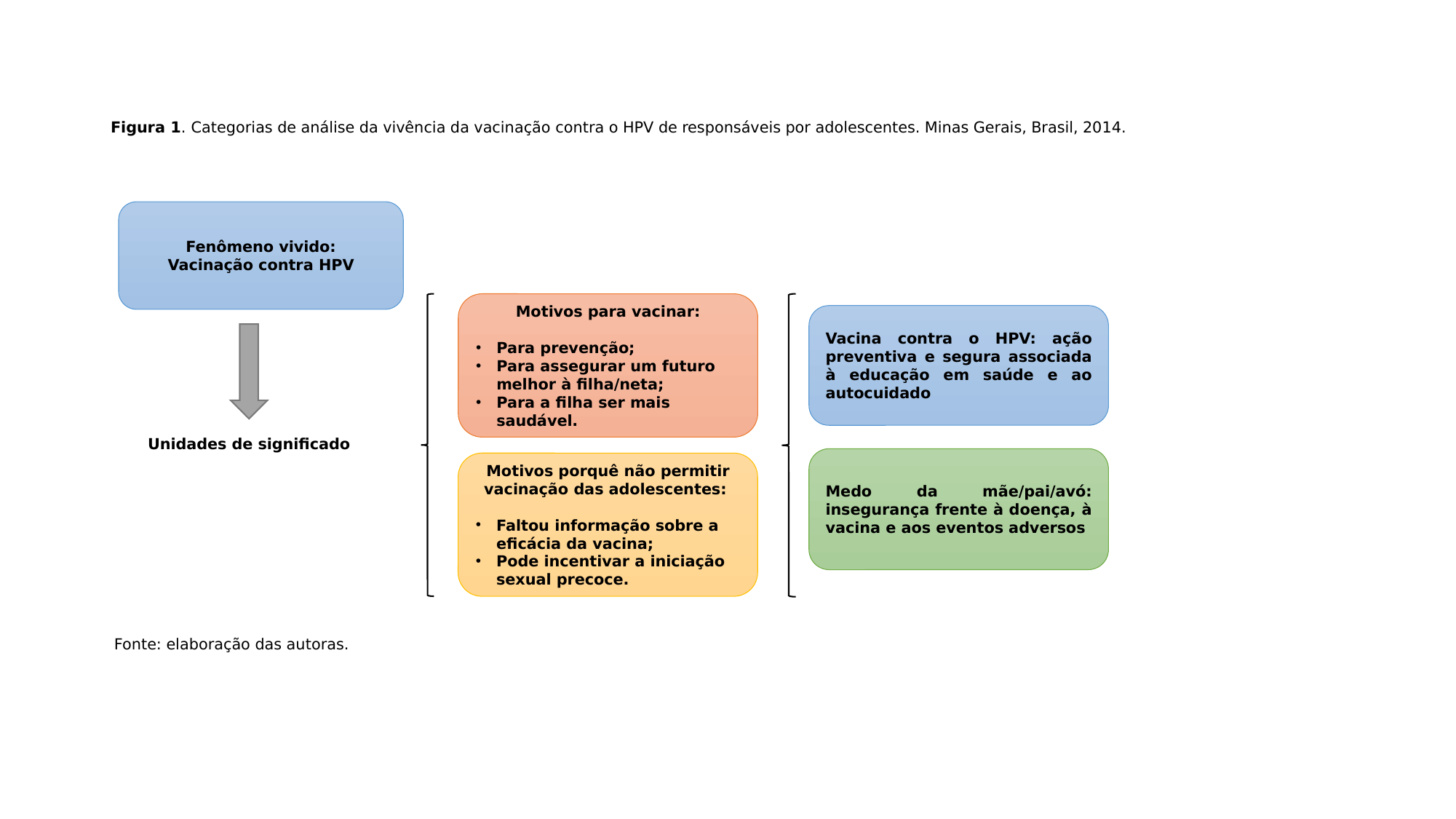

Figura 1. Categorias de análise da vivência da vacinação contra o HPV de responsáveis por adolescentes. Minas Gerais, Brasil, 2014.
Fenômeno vivido:
Vacinação contra HPV

Motivos para vacinar:

Para prevenção;
Para assegurar um futuro melhor à filha/neta;
Para a filha ser mais saudável.

Vacina contra o HPV: ação preventiva e segura associada à educação em saúde e ao autocuidado

Unidades de significado
Medo da mãe/pai/avó: insegurança frente à doença, à vacina e aos eventos adversos
Motivos porquê não permitir vacinação das adolescentes:

Faltou informação sobre a eficácia da vacina;
Pode incentivar a iniciação sexual precoce.
Fonte: elaboração das autoras.